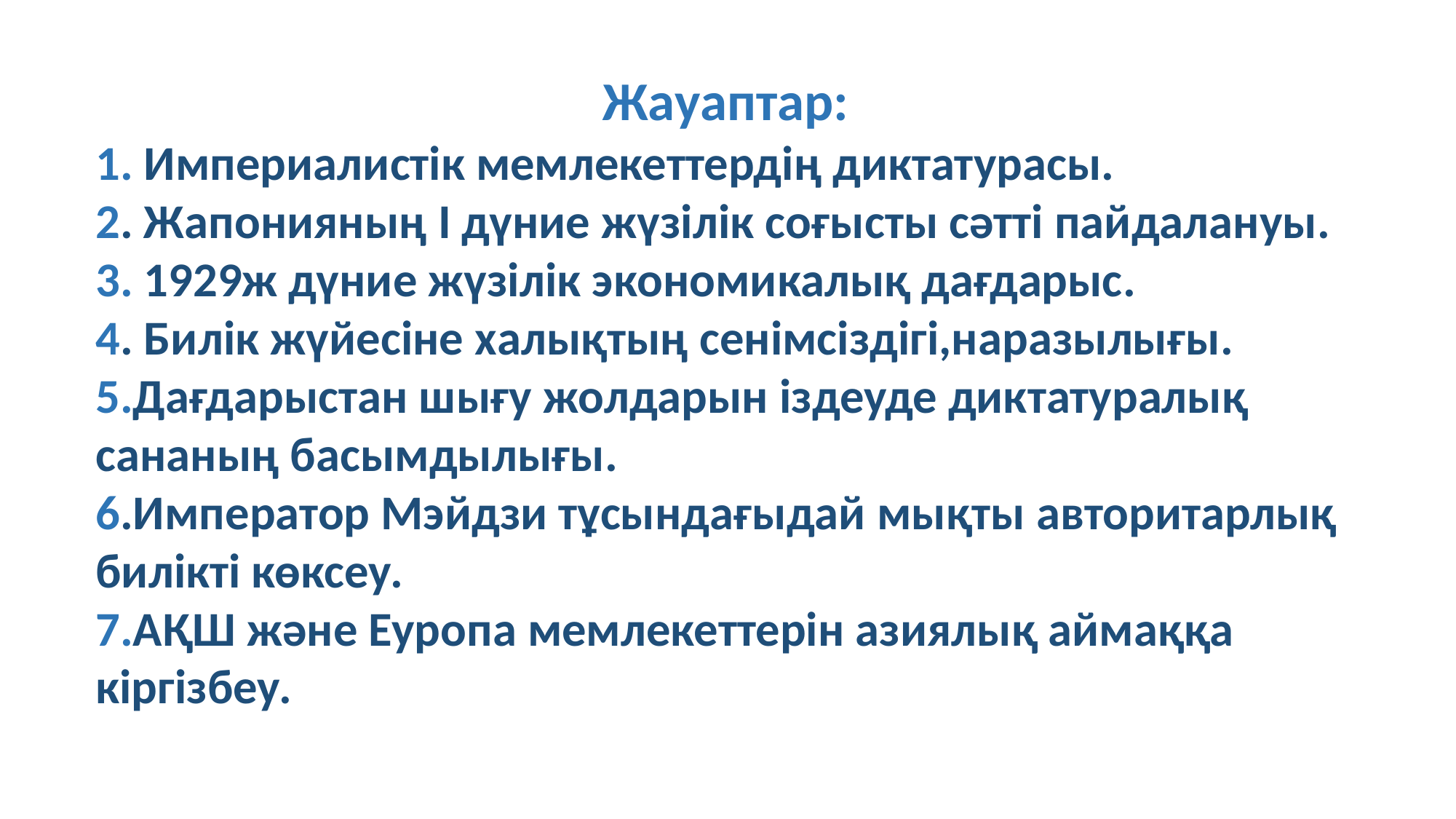

Жауаптар:
1. Империалистік мемлекеттердің диктатурасы.
2. Жапонияның І дүние жүзілік соғысты сәтті пайдалануы.
3. 1929ж дүние жүзілік экономикалық дағдарыс.
4. Билік жүйесіне халықтың сенімсіздігі,наразылығы.
5.Дағдарыстан шығу жолдарын іздеуде диктатуралық сананың басымдылығы.
6.Император Мэйдзи тұсындағыдай мықты авторитарлық билікті көксеу.
7.АҚШ және Еуропа мемлекеттерін азиялық аймаққа кіргізбеу.